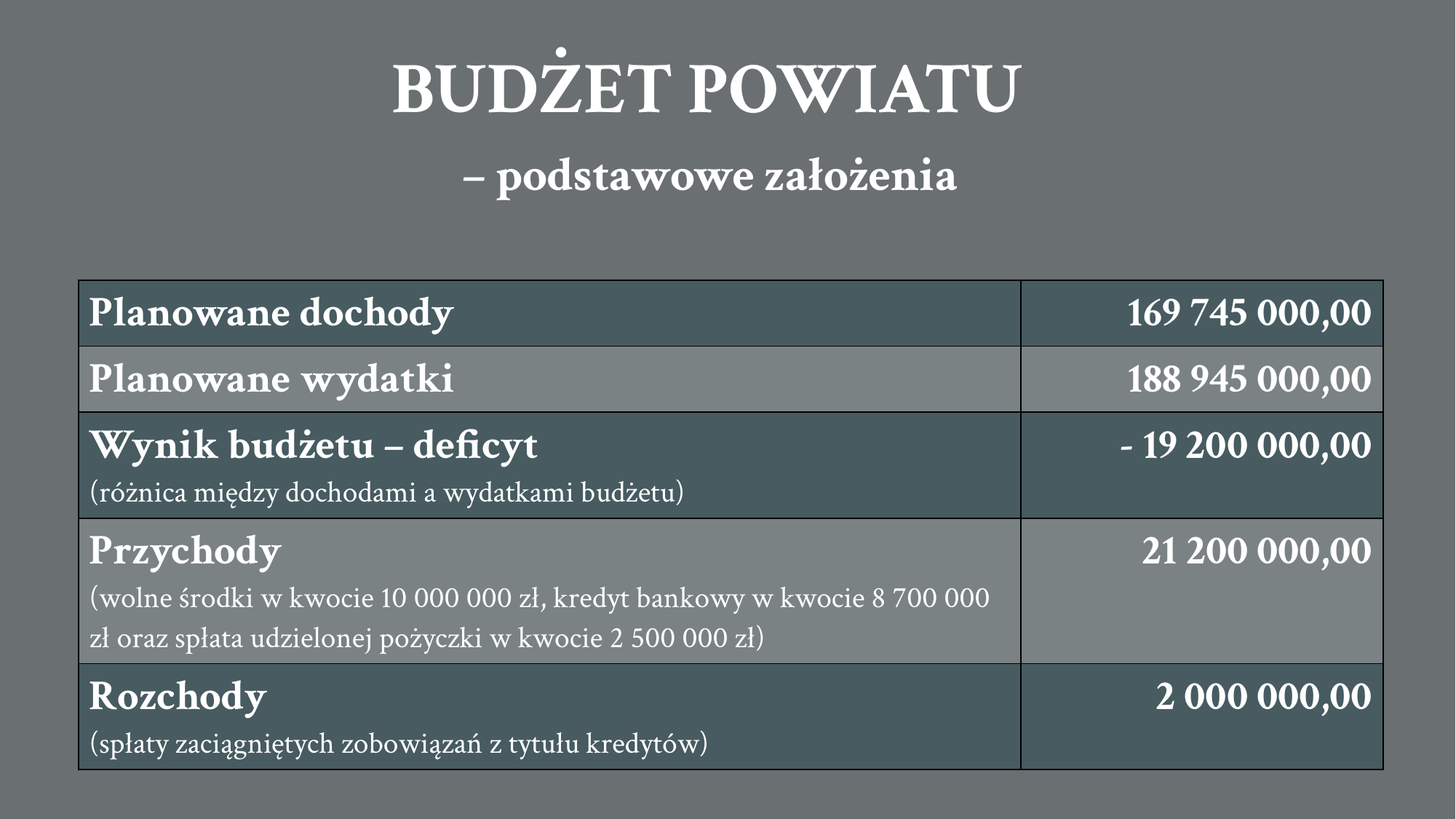

BUDŻET POWIATU
– podstawowe założenia
| Planowane dochody | 169 745 000,00 |
| --- | --- |
| Planowane wydatki | 188 945 000,00 |
| Wynik budżetu – deficyt (różnica między dochodami a wydatkami budżetu) | - 19 200 000,00 |
| Przychody (wolne środki w kwocie 10 000 000 zł, kredyt bankowy w kwocie 8 700 000 zł oraz spłata udzielonej pożyczki w kwocie 2 500 000 zł) | 21 200 000,00 |
| Rozchody (spłaty zaciągniętych zobowiązań z tytułu kredytów) | 2 000 000,00 |